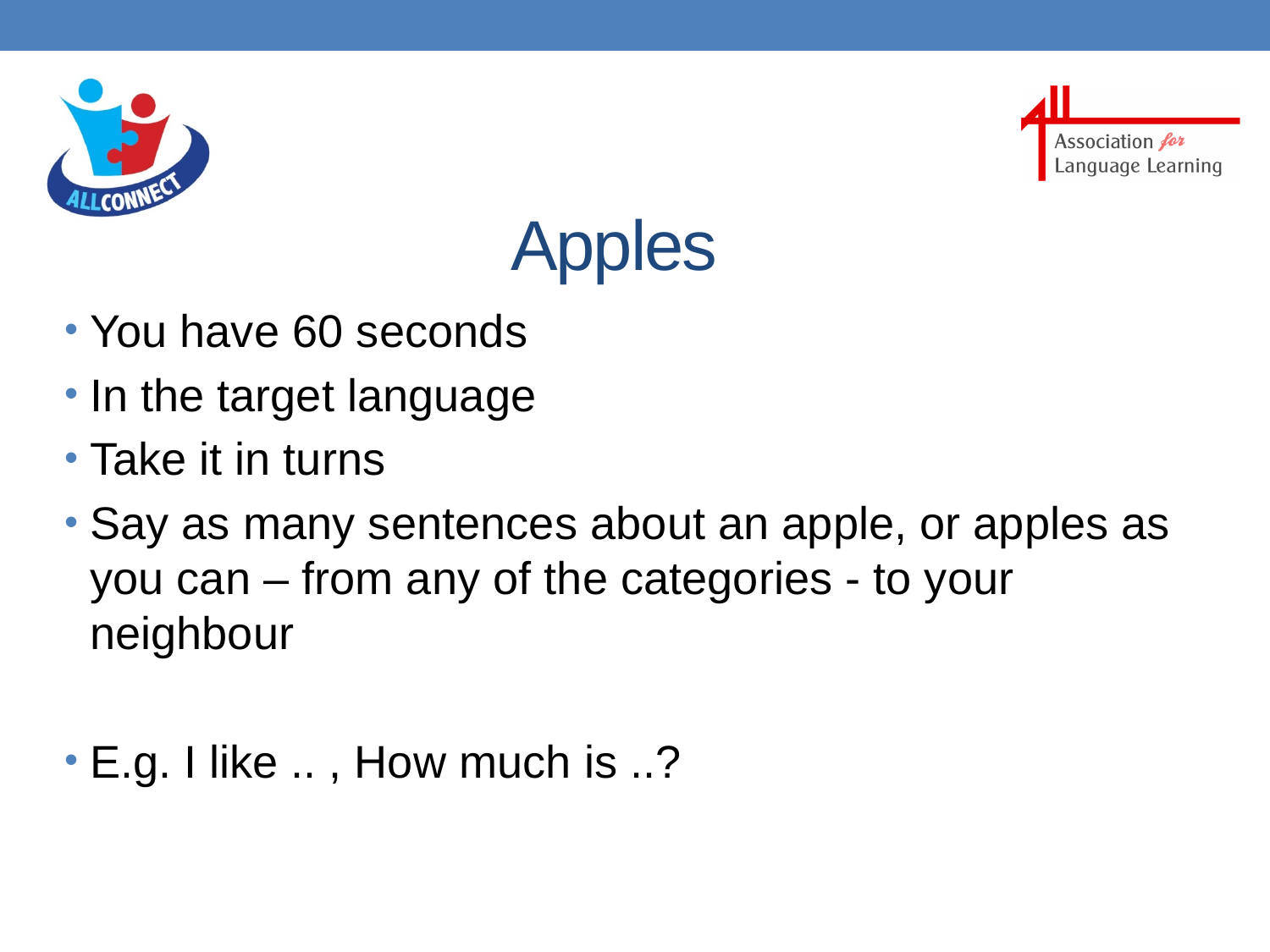

Apples
You have 60 seconds
In the target language
Take it in turns
Say as many sentences about an apple, or apples as you can – from any of the categories - to your neighbour

E.g. I like .. , How much is ..?